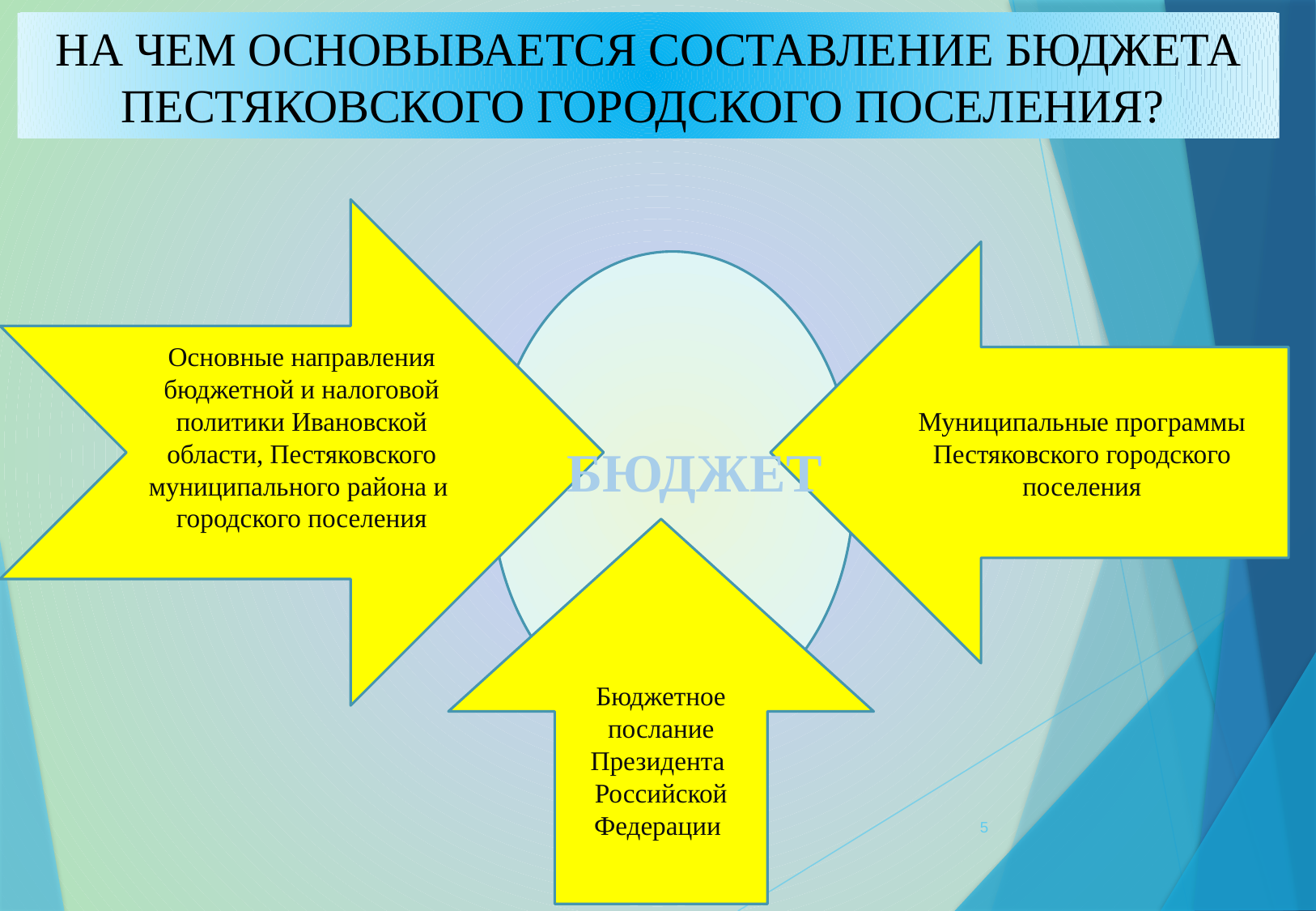

НА ЧЕМ ОСНОВЫВАЕТСЯ СОСТАВЛЕНИЕ БЮДЖЕТА ПЕСТЯКОВСКОГО ГОРОДСКОГО ПОСЕЛЕНИЯ?
Основные направления бюджетной и налоговой политики Ивановской области, Пестяковского муниципального района и  городского поселения

Муниципальные программы Пестяковского городского поселения

БЮДЖЕТ
Бюджетное послание Президента  Российской Федерации
5